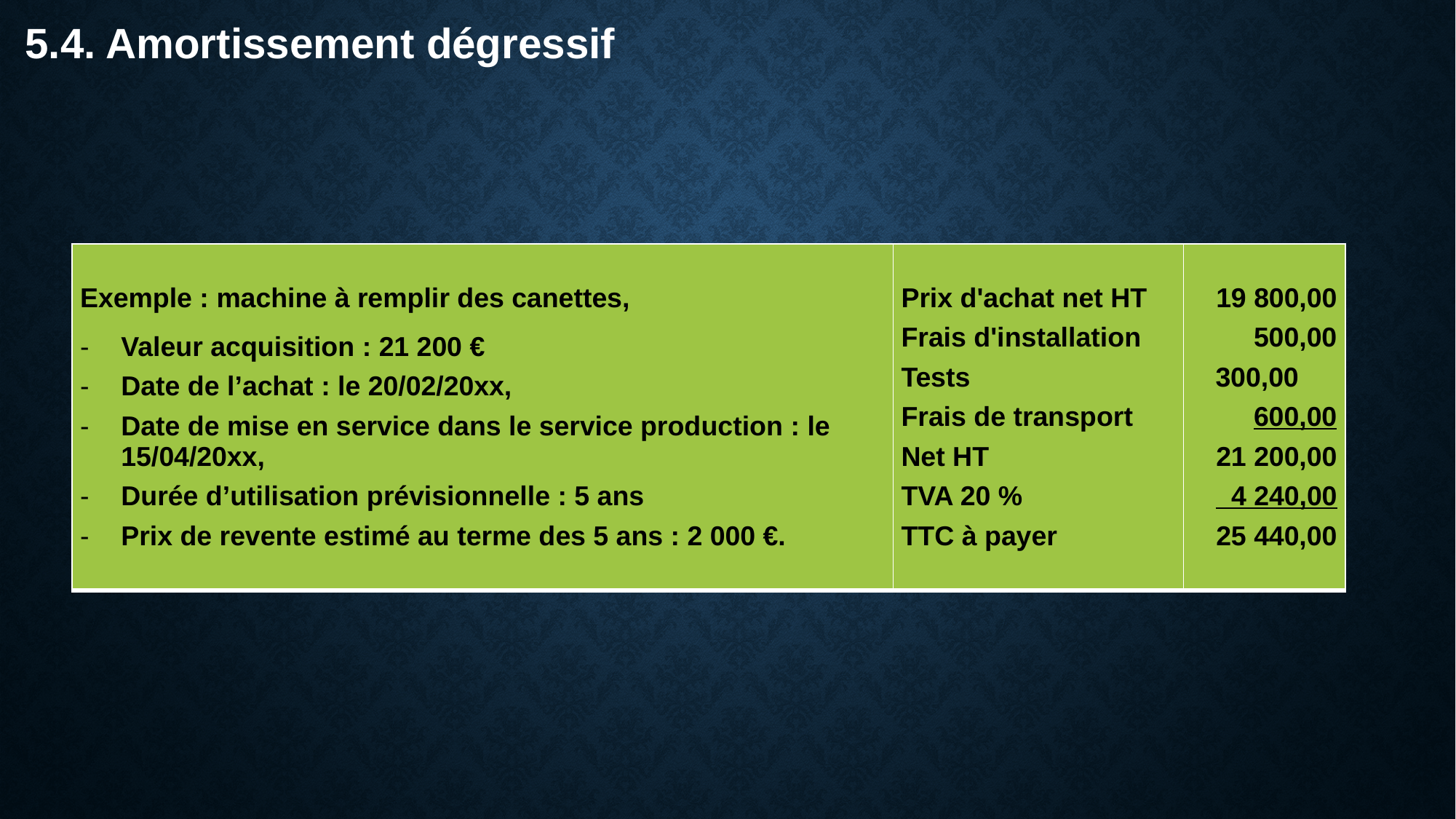

5.4. Amortissement dégressif
| Exemple : machine à remplir des canettes, Valeur acquisition : 21 200 € Date de l’achat : le 20/02/20xx, Date de mise en service dans le service production : le 15/04/20xx, Durée d’utilisation prévisionnelle : 5 ans Prix de revente estimé au terme des 5 ans : 2 000 €. | Prix d'achat net HT Frais d'installation Tests Frais de transport Net HT TVA 20 % TTC à payer | 19 800,00 500,00 300,00 600,00 21 200,00 4 240,00 25 440,00 |
| --- | --- | --- |